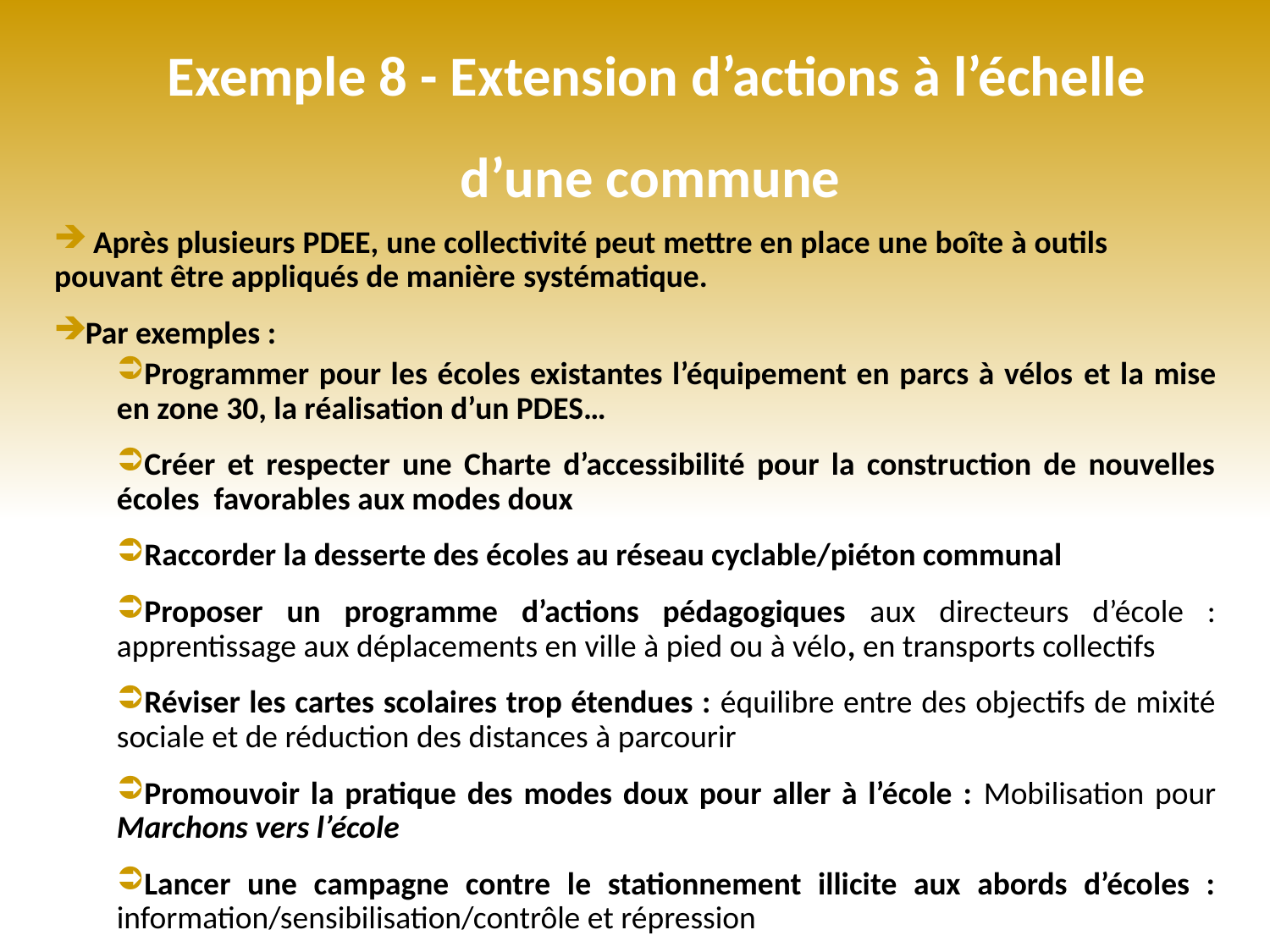

Exemple 8 - Extension d’actions à l’échelle d’une commune
 Après plusieurs PDEE, une collectivité peut mettre en place une boîte à outils pouvant être appliqués de manière systématique.
Par exemples :
Programmer pour les écoles existantes l’équipement en parcs à vélos et la mise en zone 30, la réalisation d’un PDES…
Créer et respecter une Charte d’accessibilité pour la construction de nouvelles écoles  favorables aux modes doux
Raccorder la desserte des écoles au réseau cyclable/piéton communal
Proposer un programme d’actions pédagogiques aux directeurs d’école : apprentissage aux déplacements en ville à pied ou à vélo, en transports collectifs
Réviser les cartes scolaires trop étendues : équilibre entre des objectifs de mixité sociale et de réduction des distances à parcourir
Promouvoir la pratique des modes doux pour aller à l’école : Mobilisation pour Marchons vers l’école
Lancer une campagne contre le stationnement illicite aux abords d’écoles : information/sensibilisation/contrôle et répression